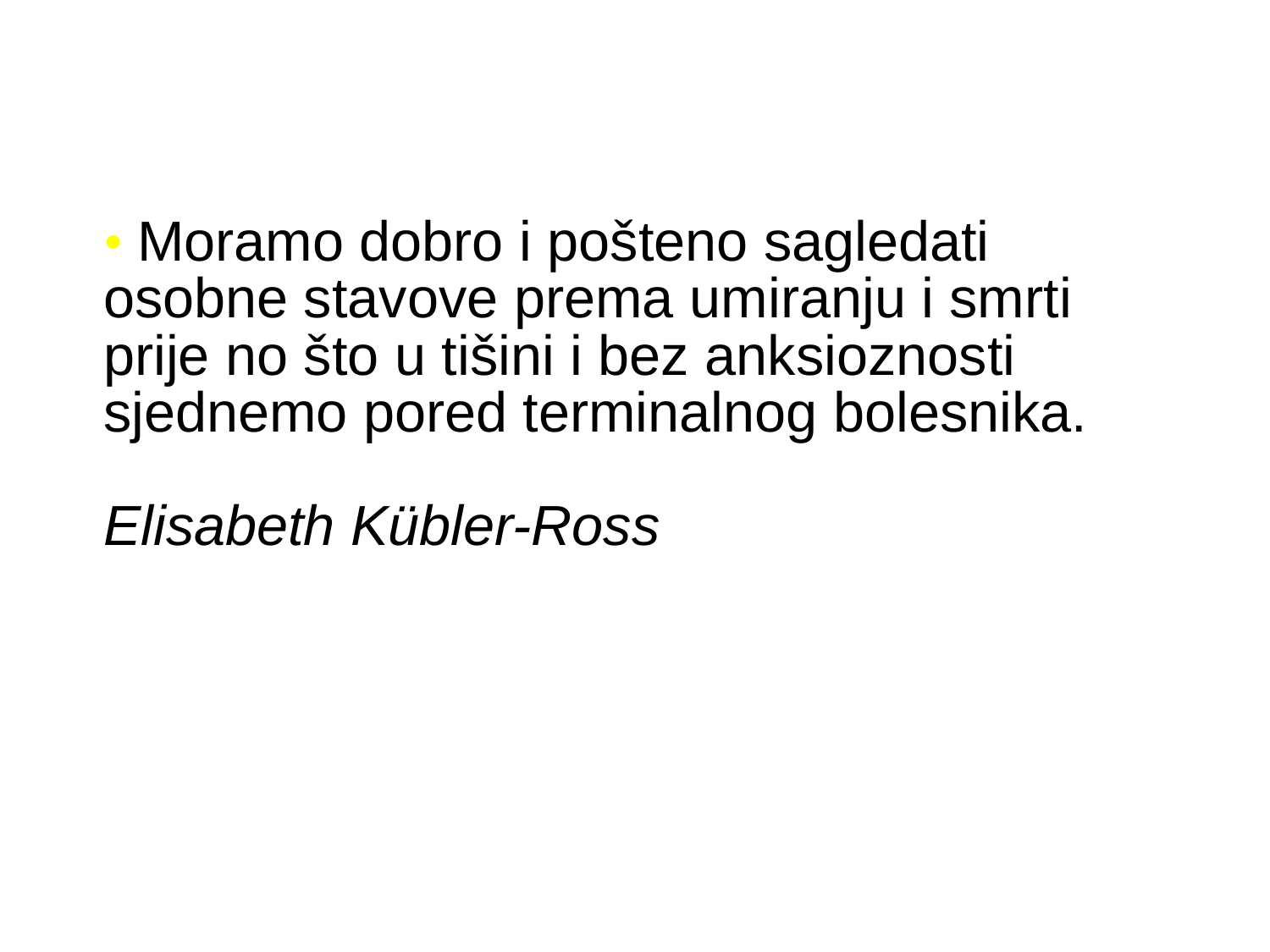

• Moramo dobro i pošteno sagledati osobne stavove prema umiranju i smrti prije no što u tišini i bez anksioznosti sjednemo pored terminalnog bolesnika.

Elisabeth Kübler-Ross